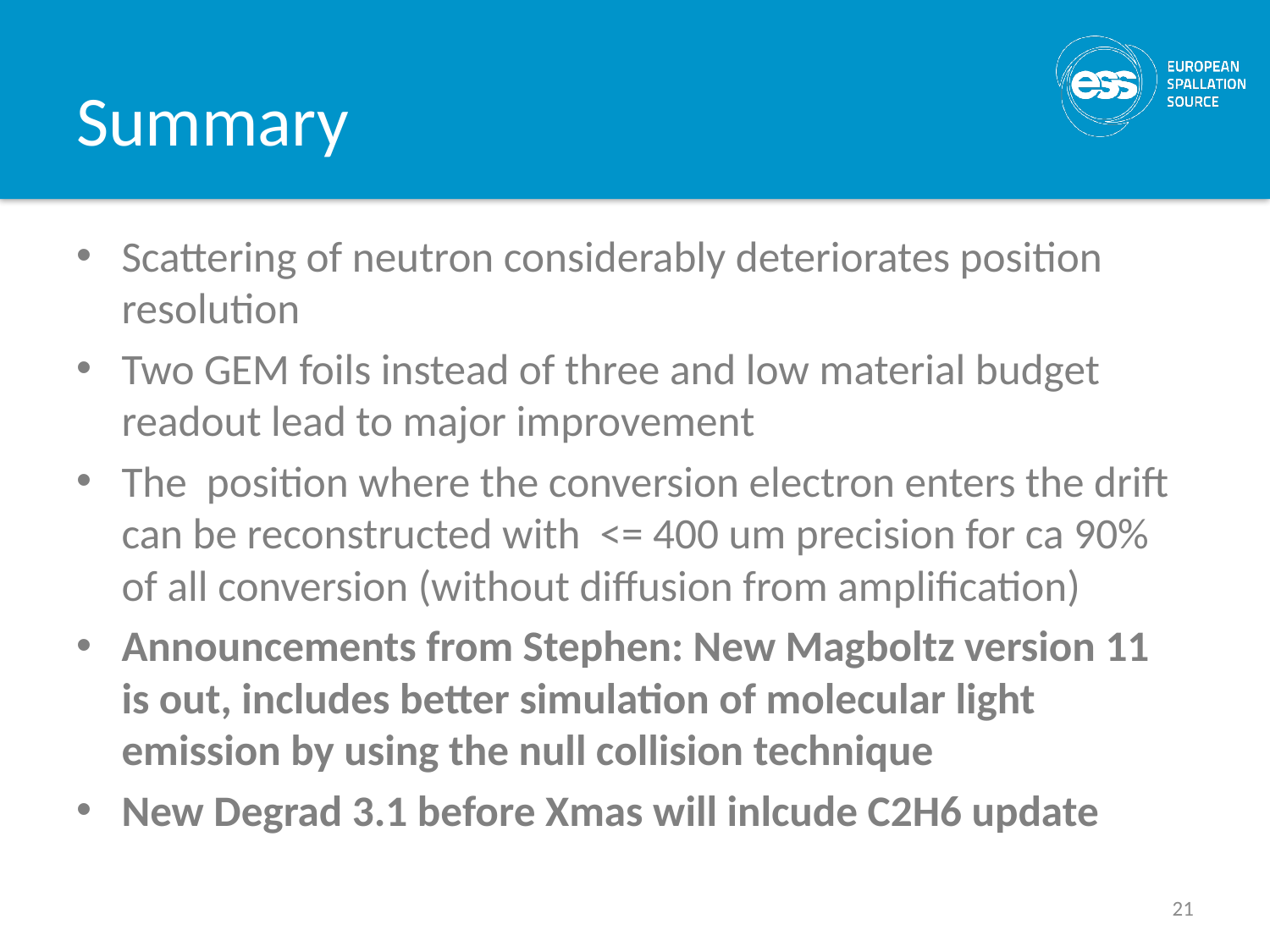

# Summary
Scattering of neutron considerably deteriorates position resolution
Two GEM foils instead of three and low material budget readout lead to major improvement
The  position where the conversion electron enters the drift can be reconstructed with  <= 400 um precision for ca 90% of all conversion (without diffusion from amplification)
Announcements from Stephen: New Magboltz version 11 is out, includes better simulation of molecular light emission by using the null collision technique
New Degrad 3.1 before Xmas will inlcude C2H6 update

21